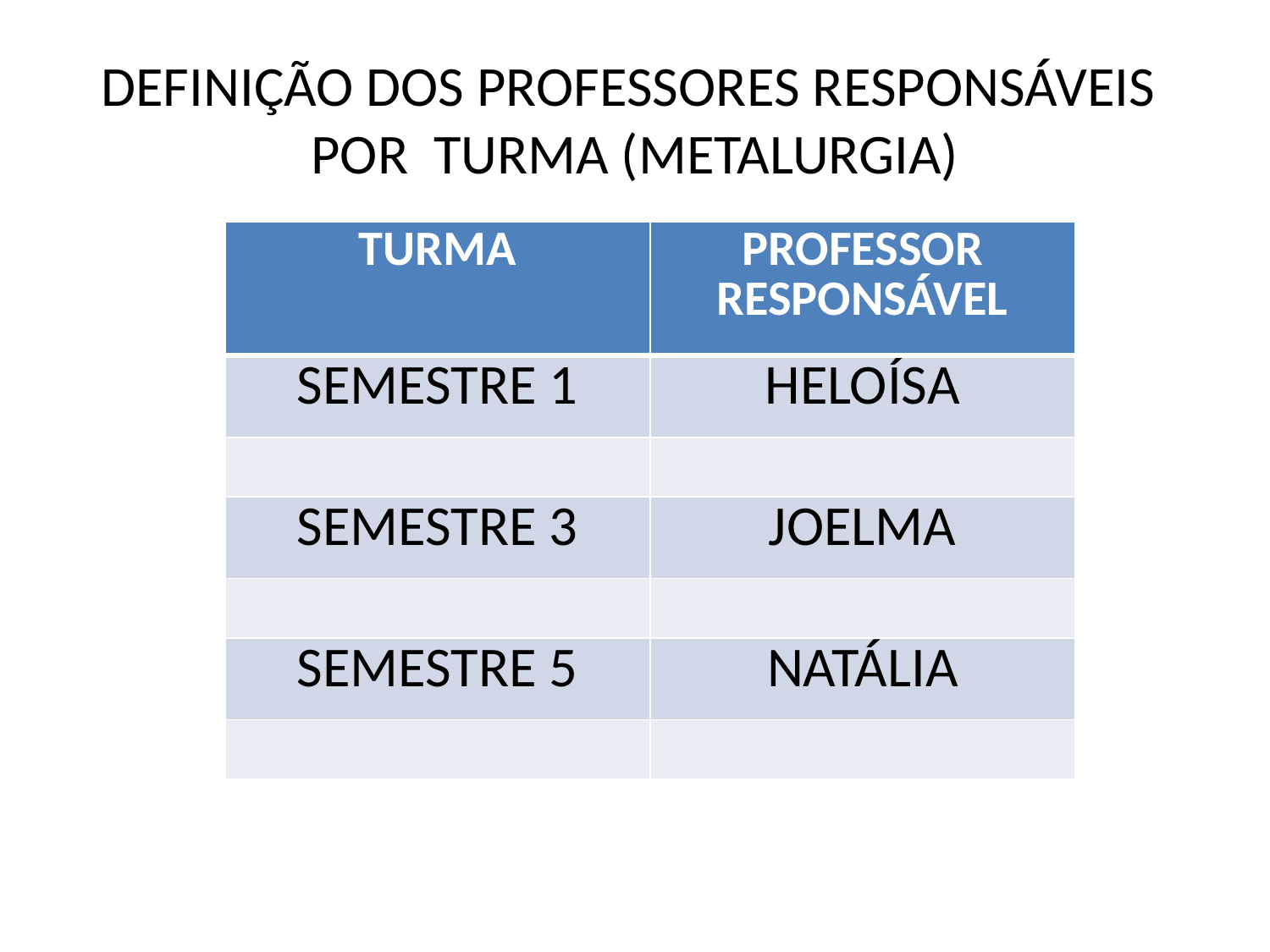

DEFINIÇÃO DOS PROFESSORES RESPONSÁVEIS  POR  TURMA (METALURGIA)
| TURMA | PROFESSOR RESPONSÁVEL |
| --- | --- |
| SEMESTRE 1 | HELOÍSA |
|  |  |
| SEMESTRE 3 | JOELMA |
|  |  |
| SEMESTRE 5 | NATÁLIA |
|  |  |